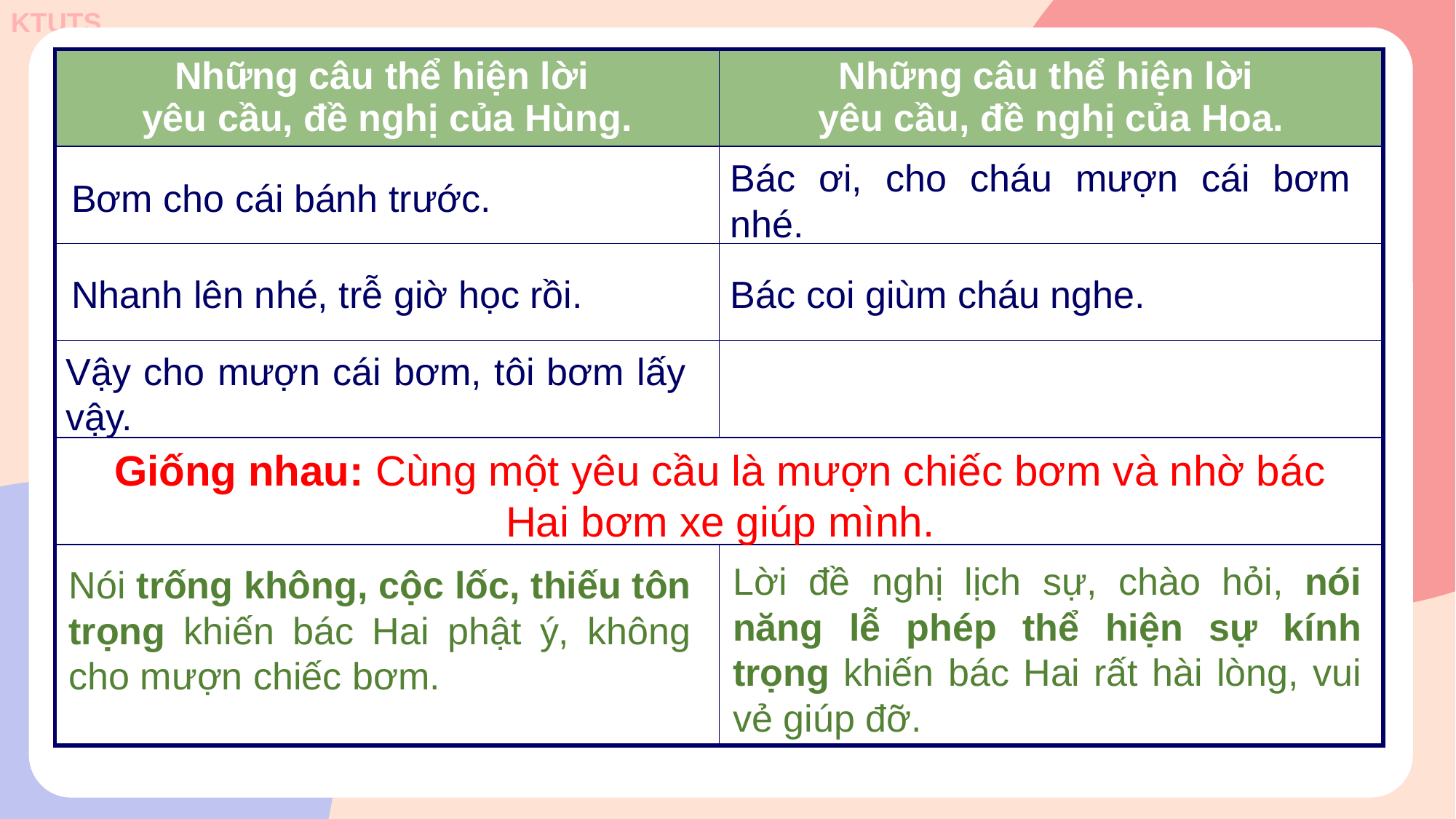

| Những câu thể hiện lời yêu cầu, đề nghị của Hùng. | Những câu thể hiện lời yêu cầu, đề nghị của Hoa. |
| --- | --- |
|  |  |
|  |  |
|  |  |
|  |  |
|  |  |
Bác ơi, cho cháu mượn cái bơm nhé.
Bơm cho cái bánh trước.
Nhanh lên nhé, trễ giờ học rồi.
Bác coi giùm cháu nghe.
Vậy cho mượn cái bơm, tôi bơm lấy vậy.
Giống nhau: Cùng một yêu cầu là mượn chiếc bơm và nhờ bác Hai bơm xe giúp mình.

Lời đề nghị lịch sự, chào hỏi, nói năng lễ phép thể hiện sự kính trọng khiến bác Hai rất hài lòng, vui vẻ giúp đỡ.
Nói trống không, cộc lốc, thiếu tôn trọng khiến bác Hai phật ý, không cho mượn chiếc bơm.